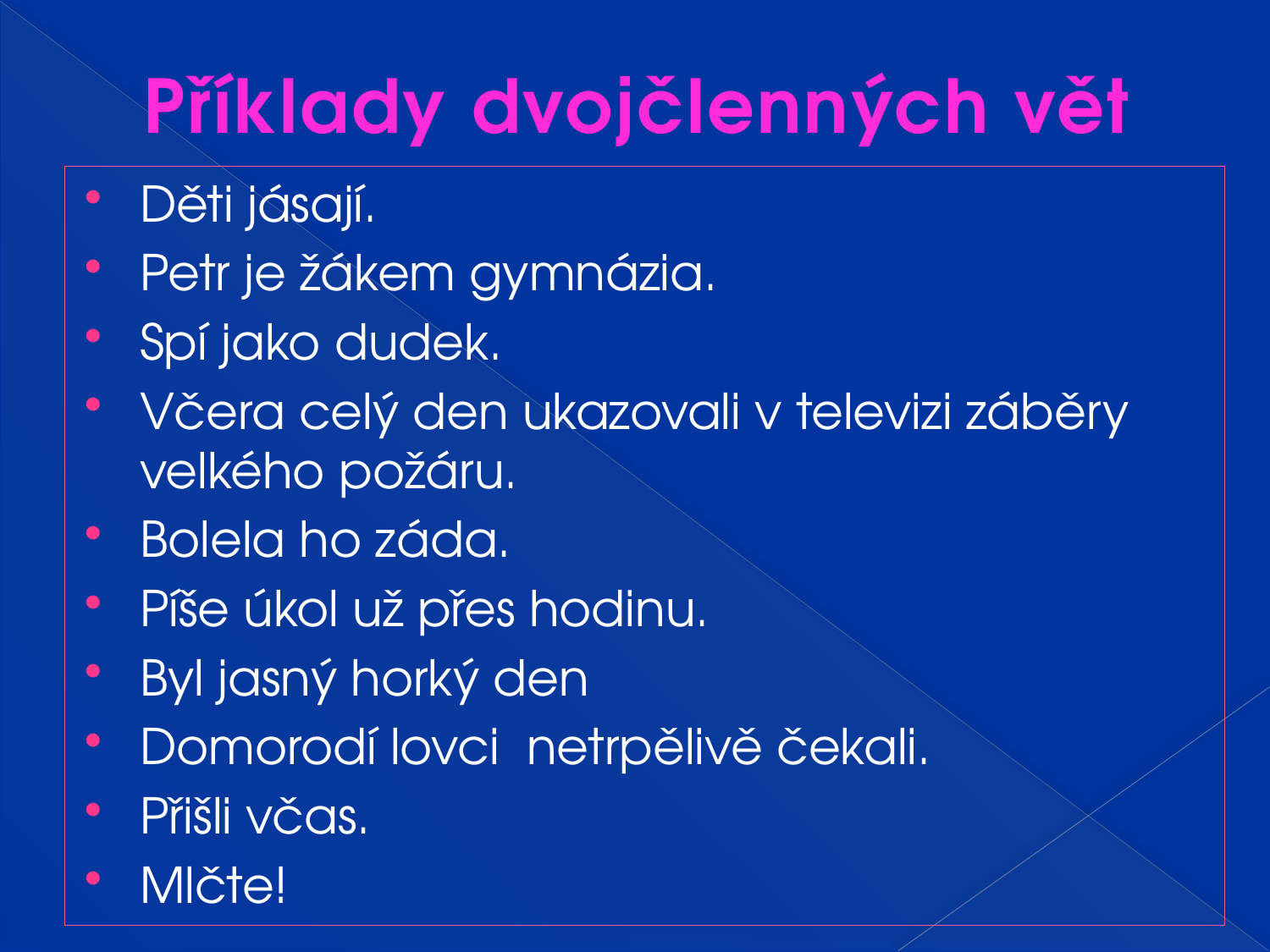

# Příklady dvojčlenných vět
Děti jásají.
Petr je žákem gymnázia.
Spí jako dudek.
Včera celý den ukazovali v televizi záběry velkého požáru.
Bolela ho záda.
Píše úkol už přes hodinu.
Byl jasný horký den
Domorodí lovci  netrpělivě čekali.
Přišli včas.
Mlčte!